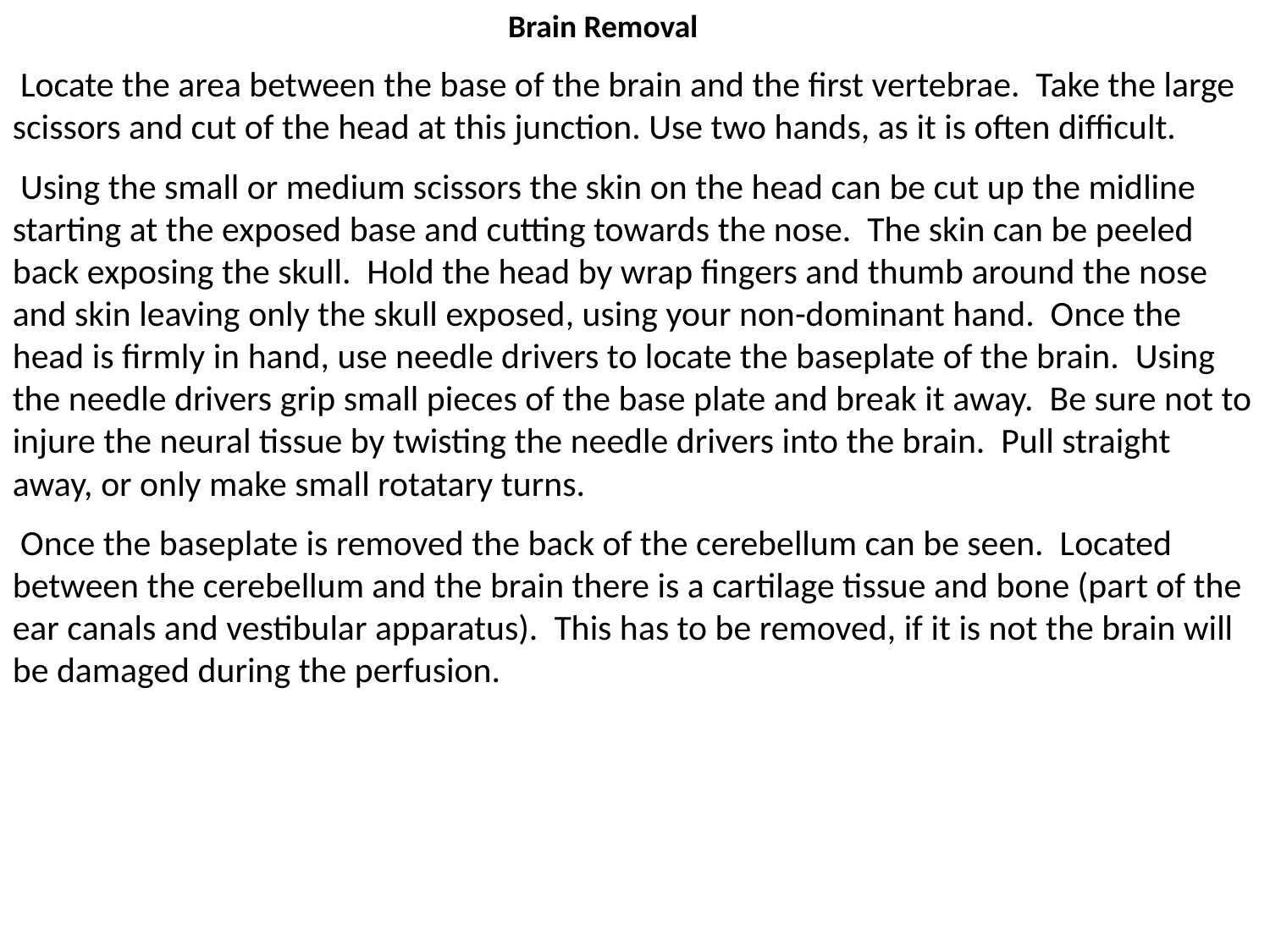

Brain Removal
 Locate the area between the base of the brain and the first vertebrae.  Take the large scissors and cut of the head at this junction. Use two hands, as it is often difficult.
 Using the small or medium scissors the skin on the head can be cut up the midline starting at the exposed base and cutting towards the nose.  The skin can be peeled back exposing the skull.  Hold the head by wrap fingers and thumb around the nose and skin leaving only the skull exposed, using your non-dominant hand.  Once the head is firmly in hand, use needle drivers to locate the baseplate of the brain.  Using the needle drivers grip small pieces of the base plate and break it away.  Be sure not to injure the neural tissue by twisting the needle drivers into the brain.  Pull straight away, or only make small rotatary turns.
 Once the baseplate is removed the back of the cerebellum can be seen.  Located between the cerebellum and the brain there is a cartilage tissue and bone (part of the ear canals and vestibular apparatus).  This has to be removed, if it is not the brain will be damaged during the perfusion.